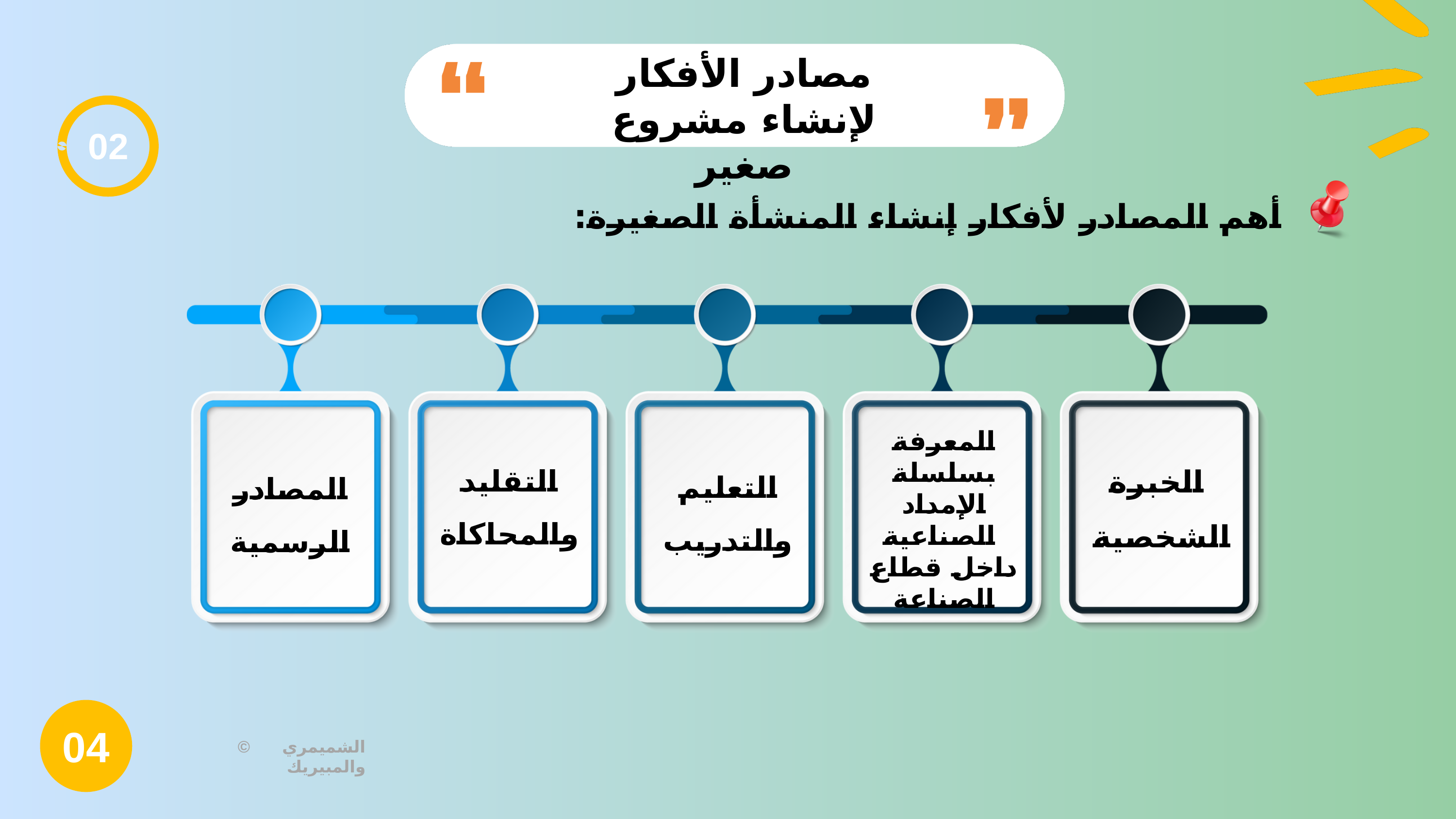

مصادر الأفكار لإنشاء مشروع صغير

02

أهم المصادر لأفكار إنشاء المنشأة الصغيرة:

المعرفة بسلسلة الإمداد
 الصناعية داخل قطاع الصناعة
الخبرة الشخصية
التقليد والمحاكاة
التعليم والتدريب
المصادر الرسمية

04
©       الشميمري والمبيريك